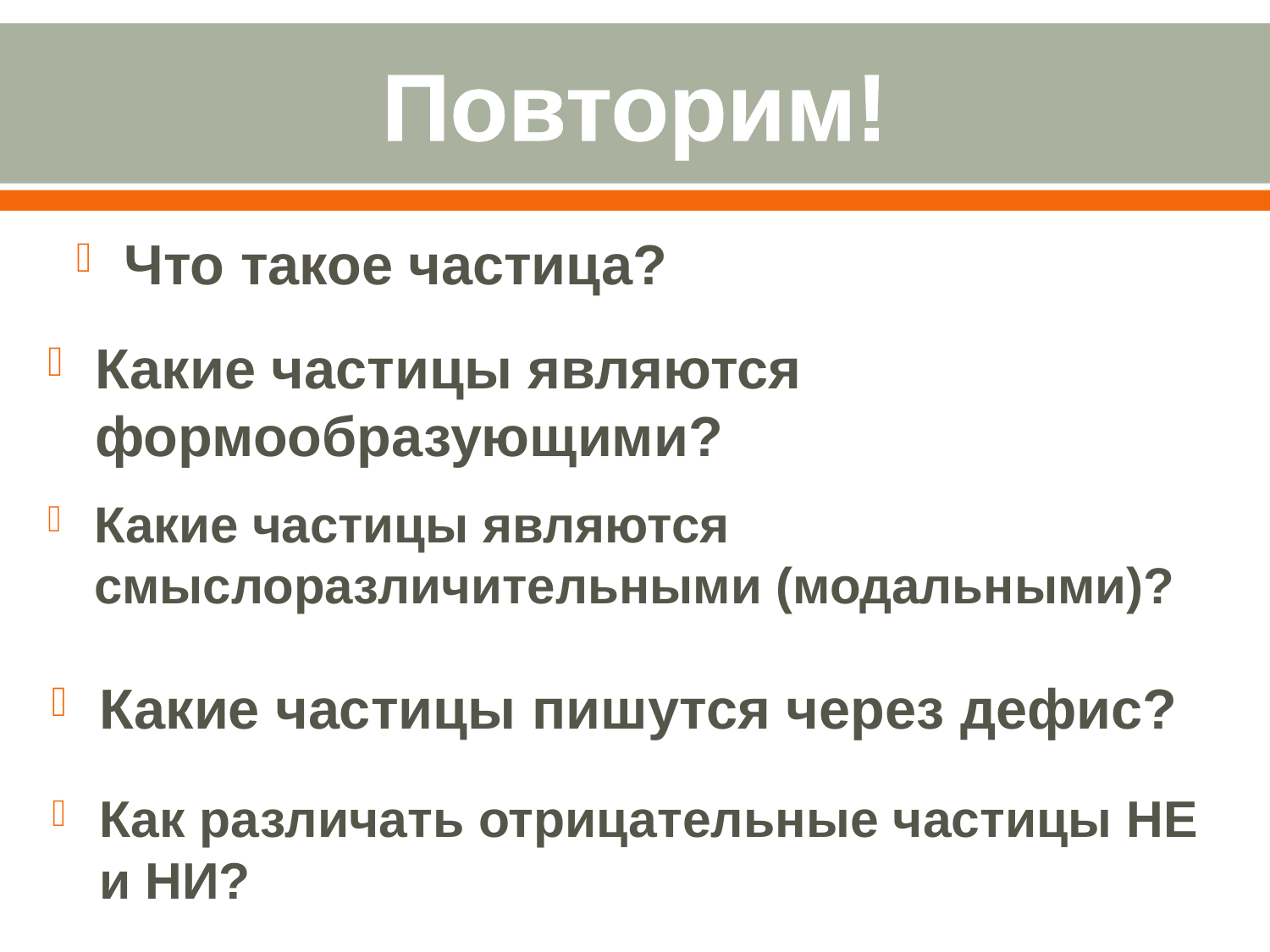

# Повторим!
Что такое частица?
Какие частицы являются формообразующими?
Какие частицы являются смыслоразличительными (модальными)?
Какие частицы пишутся через дефис?
Как различать отрицательные частицы НЕ и НИ?